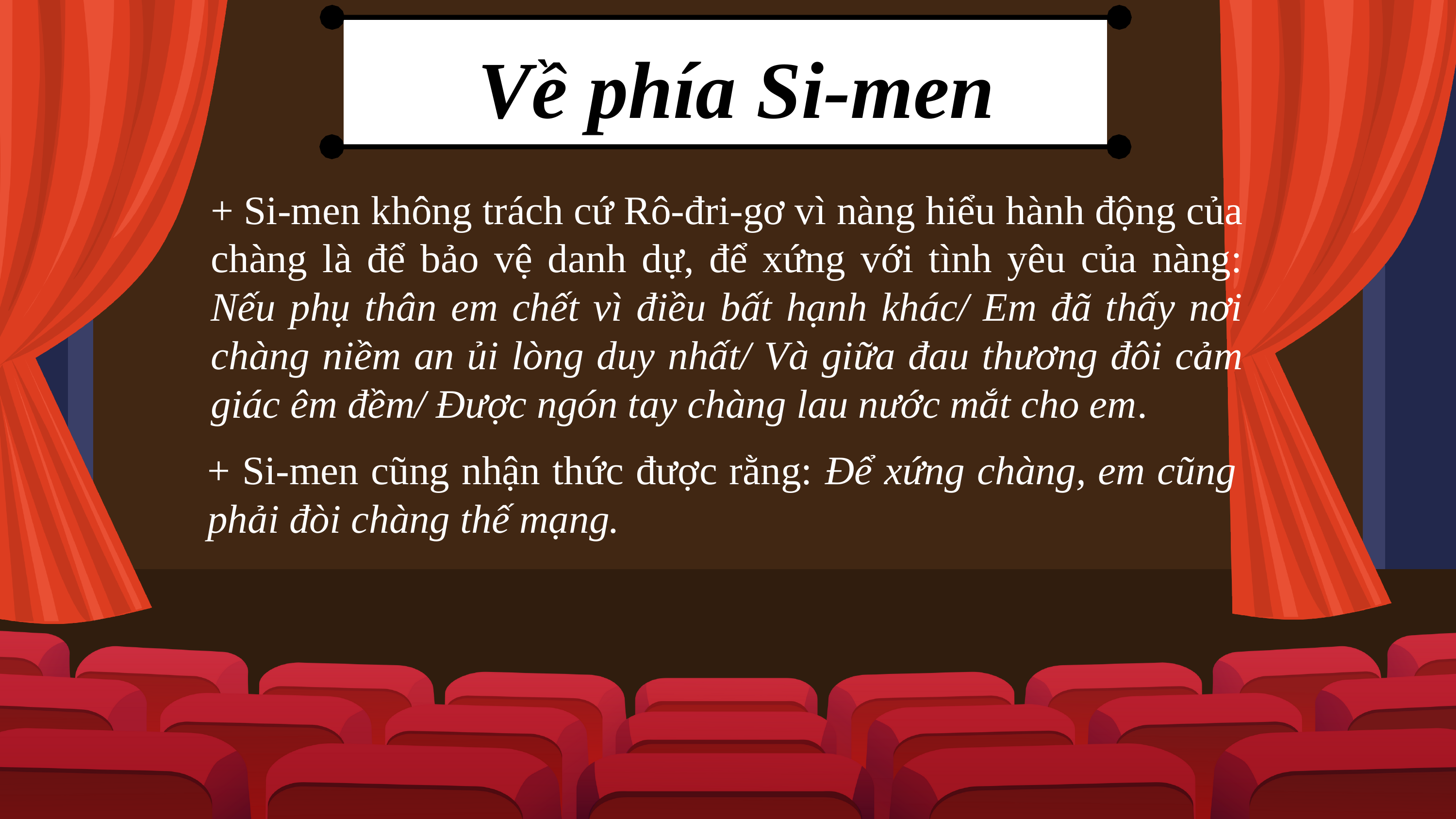

Về phía Si-men
+ Si-men không trách cứ Rô-đri-gơ vì nàng hiểu hành động của chàng là để bảo vệ danh dự, để xứng với tình yêu của nàng: Nếu phụ thân em chết vì điều bất hạnh khác/ Em đã thấy nơi chàng niềm an ủi lòng duy nhất/ Và giữa đau thương đôi cảm giác êm đềm/ Được ngón tay chàng lau nước mắt cho em.
+ Si-men cũng nhận thức được rằng: Để xứng chàng, em cũng phải đòi chàng thế mạng.